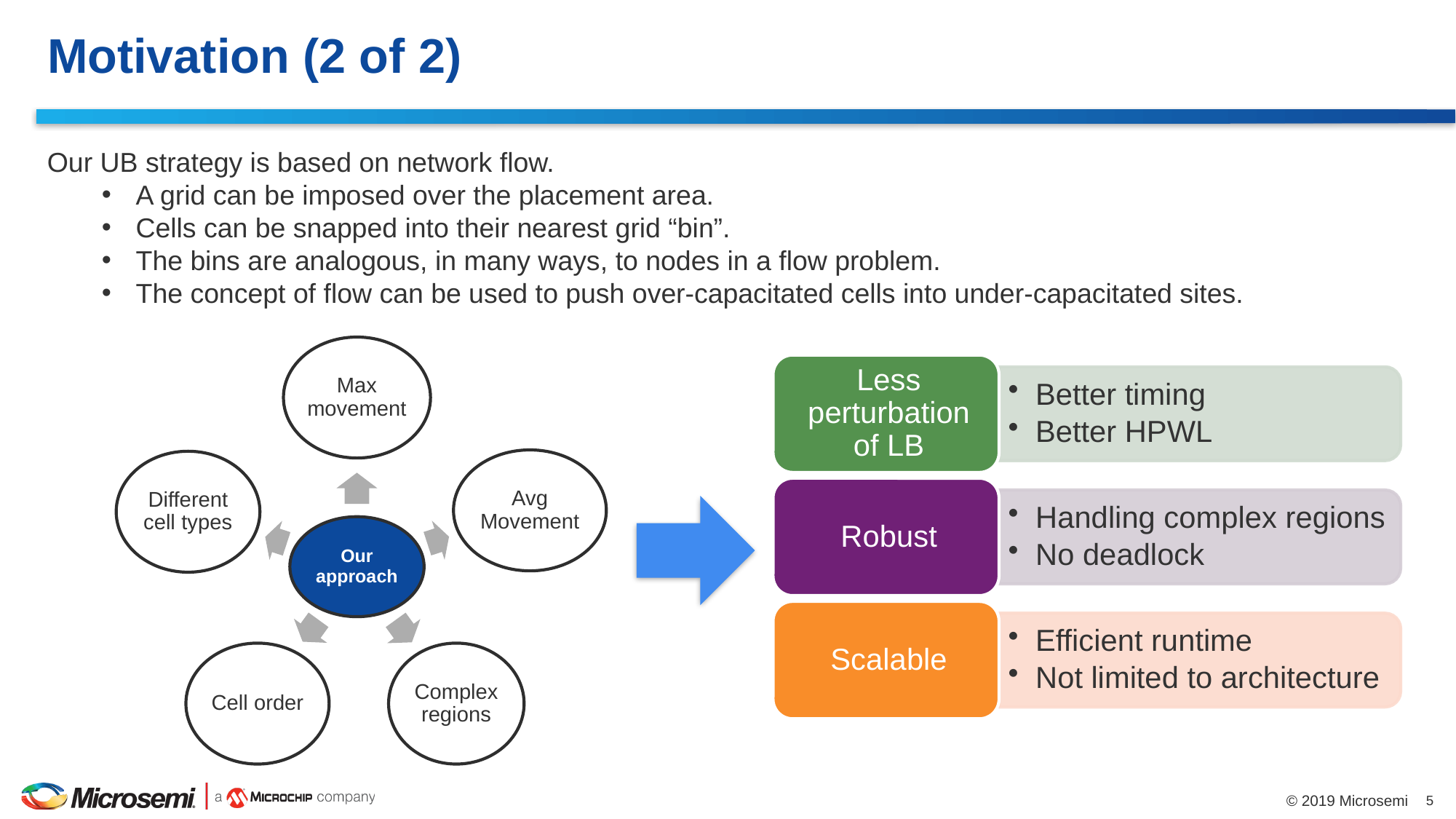

# Motivation (2 of 2)
Our UB strategy is based on network flow.
A grid can be imposed over the placement area.
Cells can be snapped into their nearest grid “bin”.
The bins are analogous, in many ways, to nodes in a flow problem.
The concept of flow can be used to push over-capacitated cells into under-capacitated sites.
Our approach

Max movement

Avg Movement

Complex regions

Cell order

Different cell types
Better timing
Better HPWL
Less perturbation of LB
Handling complex regions
No deadlock
Robust
Efficient runtime
Not limited to architecture
Scalable